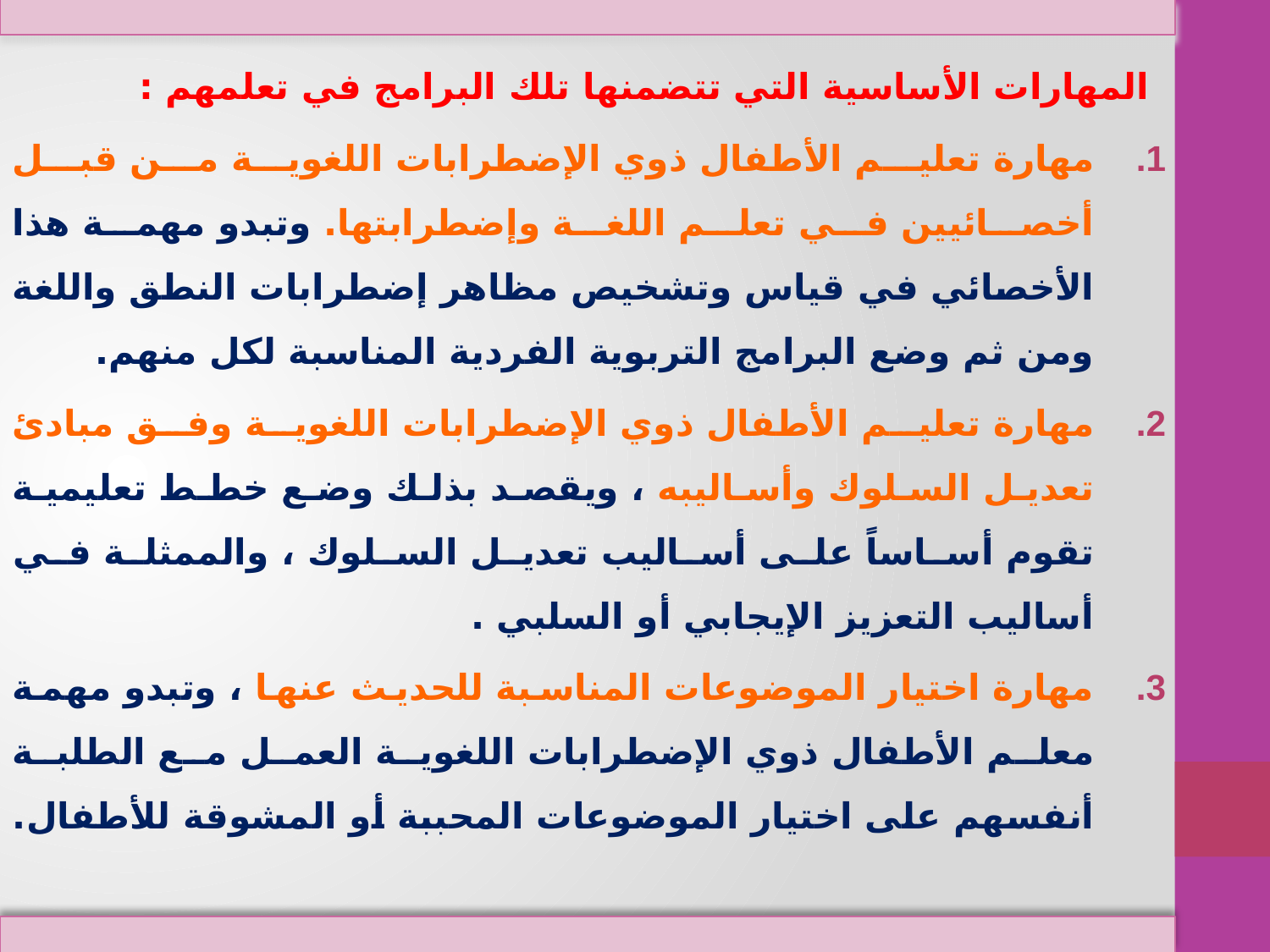

المهارات الأساسية التي تتضمنها تلك البرامج في تعلمهم :
مهارة تعليم الأطفال ذوي الإضطرابات اللغوية من قبل أخصائيين في تعلم اللغة وإضطرابتها. وتبدو مهمة هذا الأخصائي في قياس وتشخيص مظاهر إضطرابات النطق واللغة ومن ثم وضع البرامج التربوية الفردية المناسبة لكل منهم.
مهارة تعليم الأطفال ذوي الإضطرابات اللغوية وفق مبادئ تعديل السلوك وأساليبه ، ويقصد بذلك وضع خطط تعليمية تقوم أساساً على أساليب تعديل السلوك ، والممثلة في أساليب التعزيز الإيجابي أو السلبي .
مهارة اختيار الموضوعات المناسبة للحديث عنها ، وتبدو مهمة معلم الأطفال ذوي الإضطرابات اللغوية العمل مع الطلبة أنفسهم على اختيار الموضوعات المحببة أو المشوقة للأطفال.